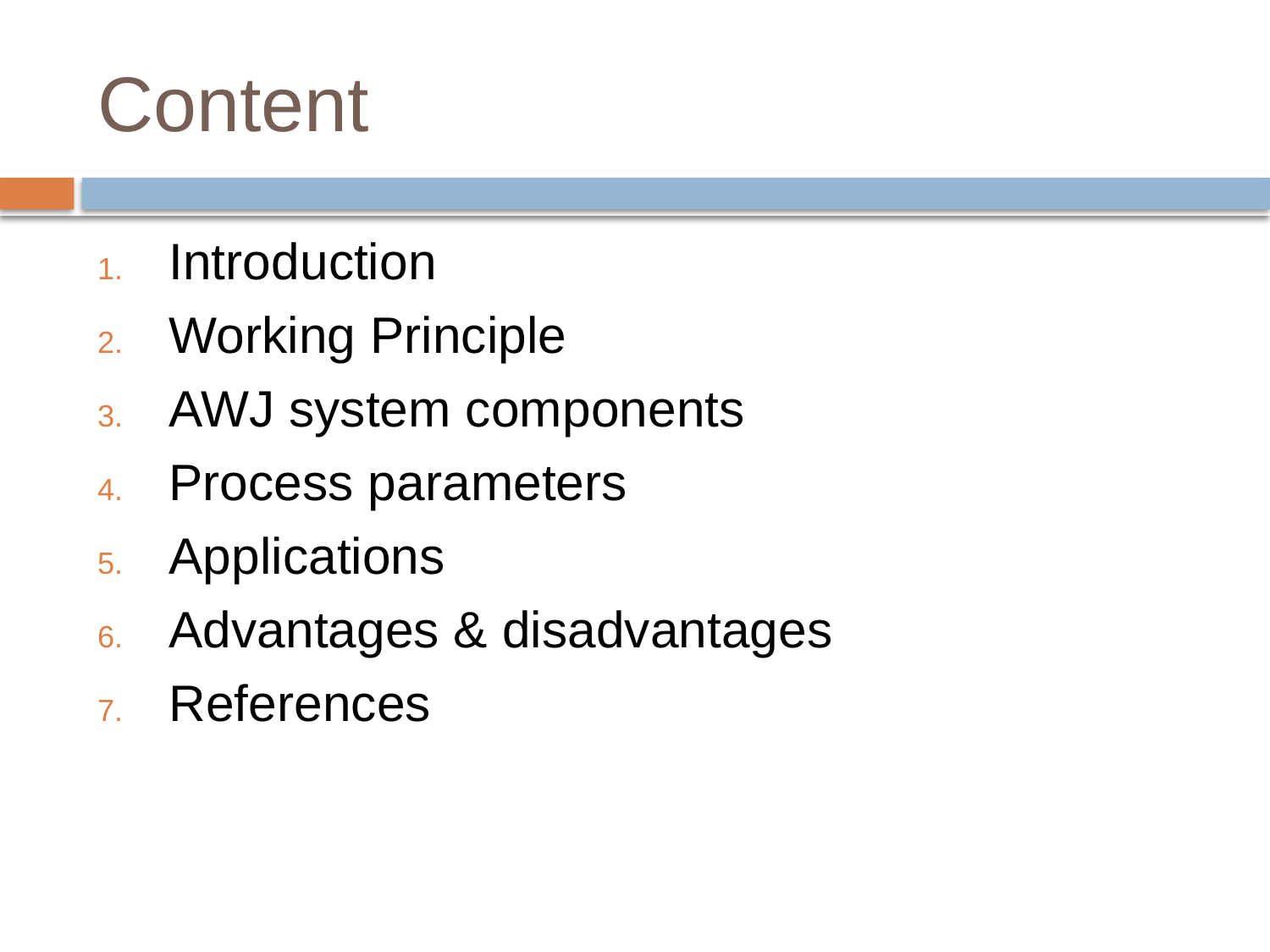

# Content
Introduction
Working Principle
AWJ system components
Process parameters
Applications
Advantages & disadvantages
References